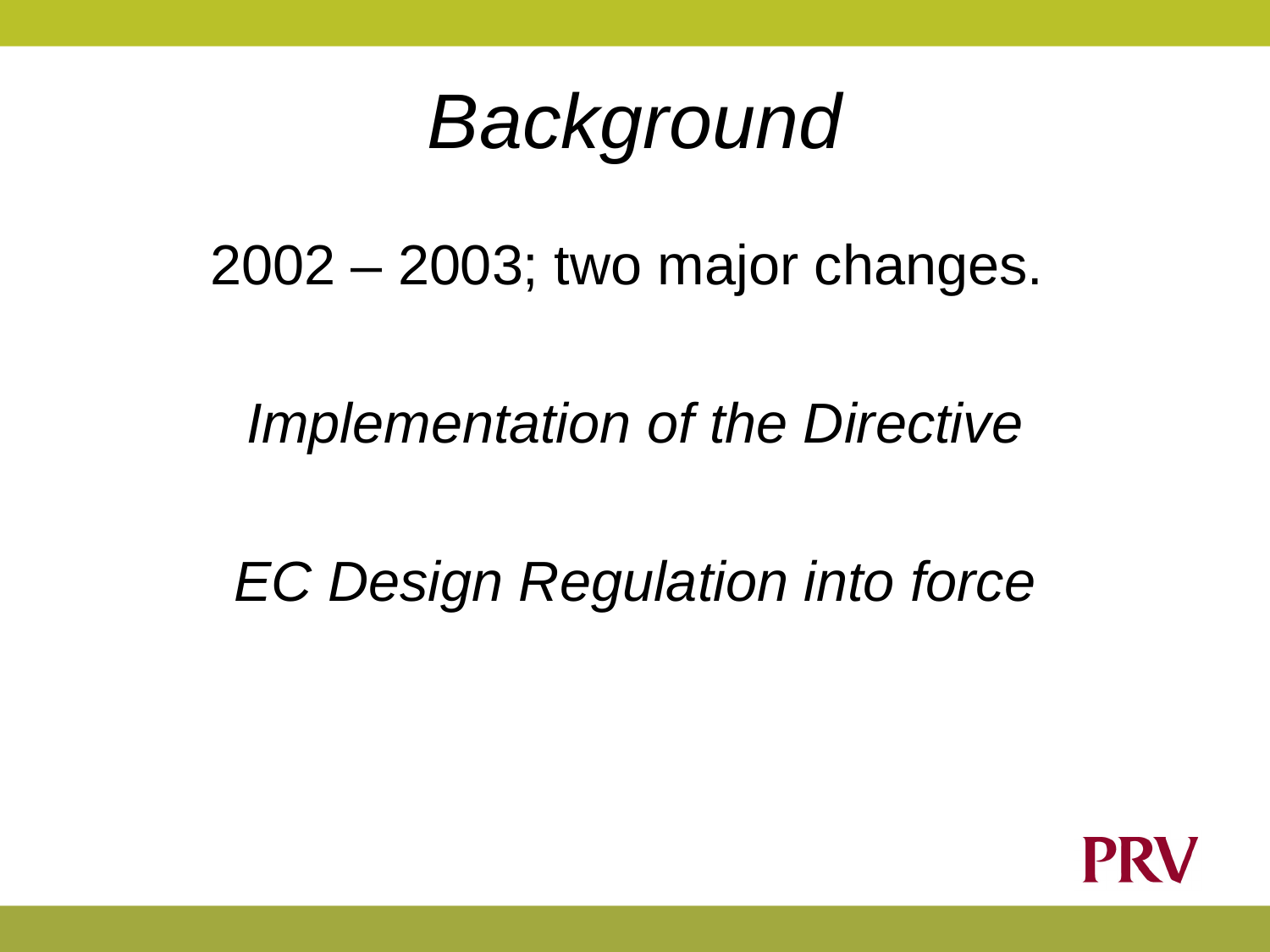

# Background
2002 – 2003; two major changes.

Implementation of the Directive

EC Design Regulation into force